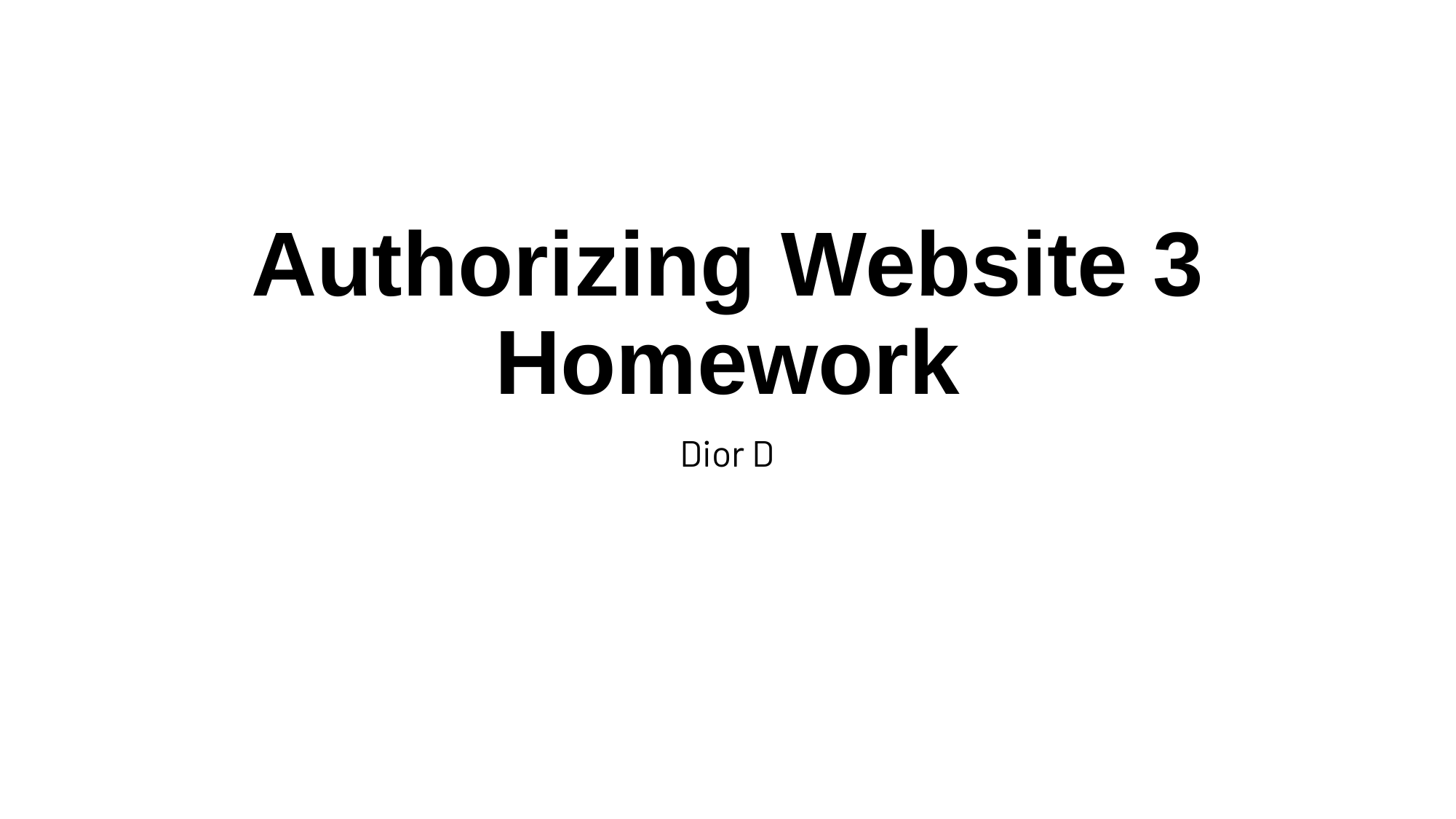

# Authorizing Website 3 Homework
Dior D